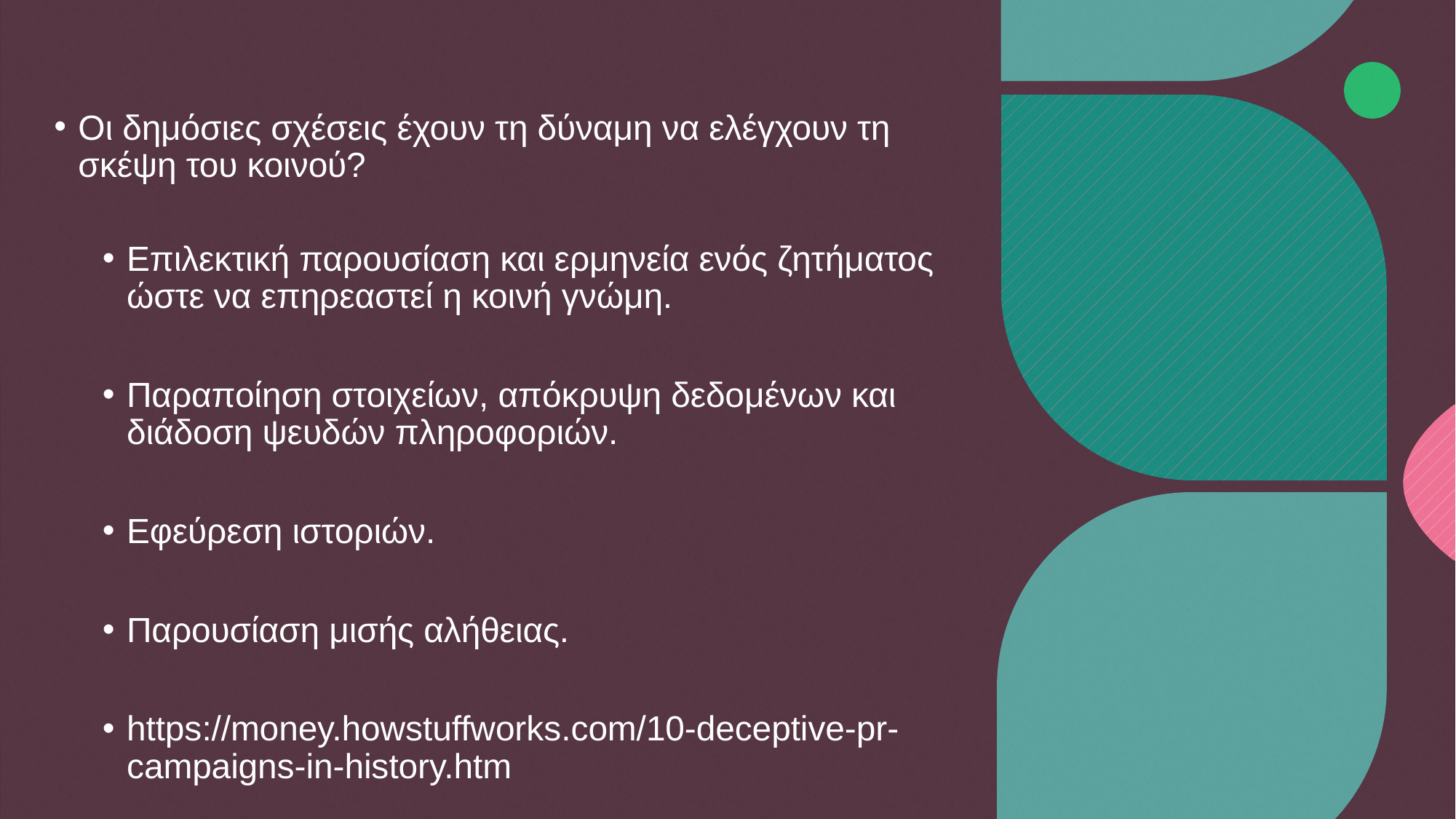

Οι δημόσιες σχέσεις έχουν τη δύναμη να ελέγχουν τη σκέψη του κοινού?

Επιλεκτική παρουσίαση και ερμηνεία ενός ζητήματος ώστε να επηρεαστεί η κοινή γνώμη.

Παραποίηση στοιχείων, απόκρυψη δεδομένων και διάδοση ψευδών πληροφοριών.

Εφεύρεση ιστοριών.

Παρουσίαση μισής αλήθειας.

https://money.howstuffworks.com/10-deceptive-pr-campaigns-in-history.htm